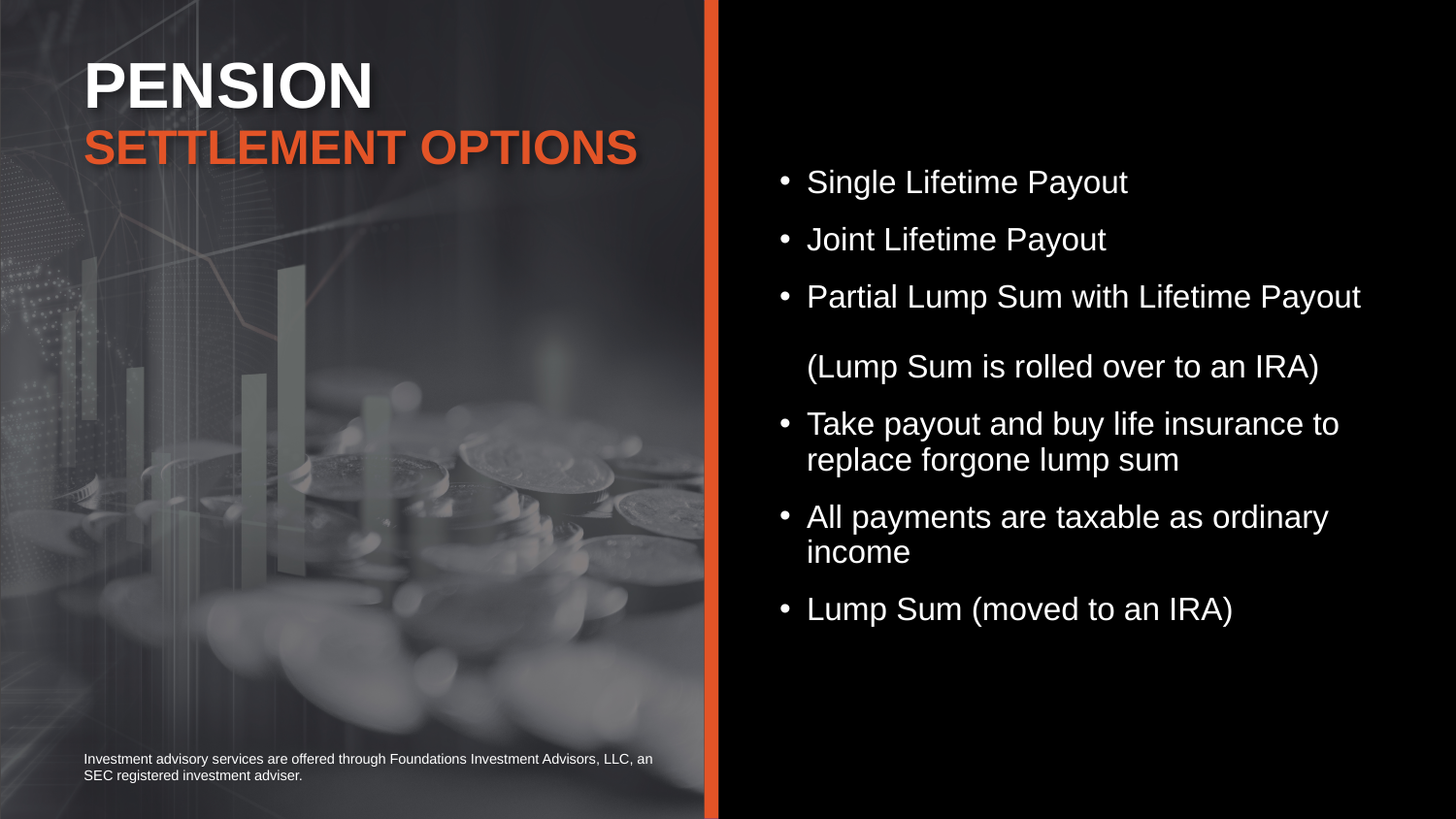

PENSION
SETTLEMENT OPTIONS
Single Lifetime Payout
Joint Lifetime Payout
Partial Lump Sum with Lifetime Payout
(Lump Sum is rolled over to an IRA)
Take payout and buy life insurance to
replace forgone lump sum
All payments are taxable as ordinary income
Lump Sum (moved to an IRA)